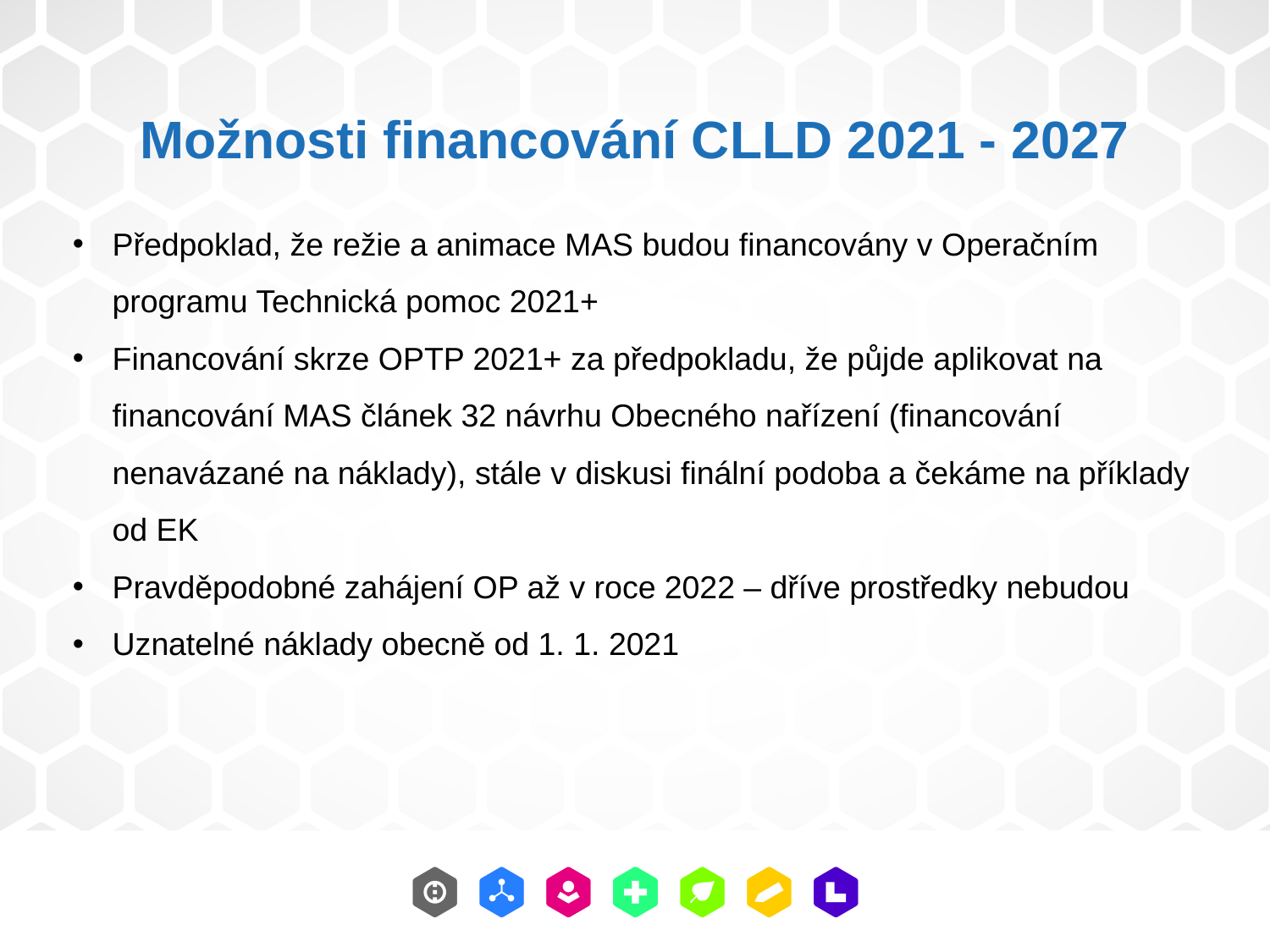

Možnosti financování CLLD 2021 - 2027
Předpoklad, že režie a animace MAS budou financovány v Operačním programu Technická pomoc 2021+
Financování skrze OPTP 2021+ za předpokladu, že půjde aplikovat na financování MAS článek 32 návrhu Obecného nařízení (financování nenavázané na náklady), stále v diskusi finální podoba a čekáme na příklady od EK
Pravděpodobné zahájení OP až v roce 2022 – dříve prostředky nebudou
Uznatelné náklady obecně od 1. 1. 2021